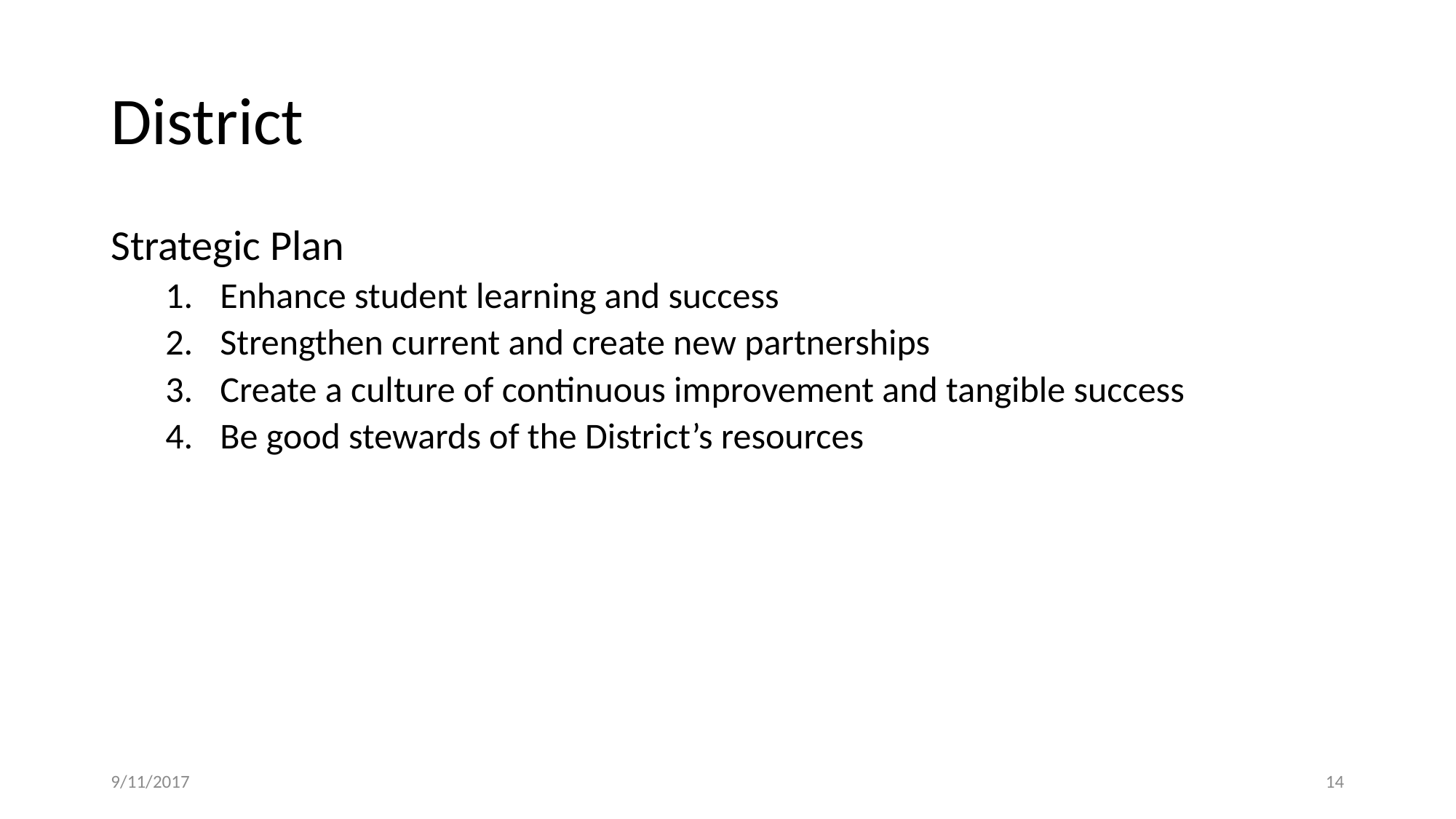

# District
Strategic Plan
Enhance student learning and success
Strengthen current and create new partnerships
Create a culture of continuous improvement and tangible success
Be good stewards of the District’s resources
9/11/2017
14